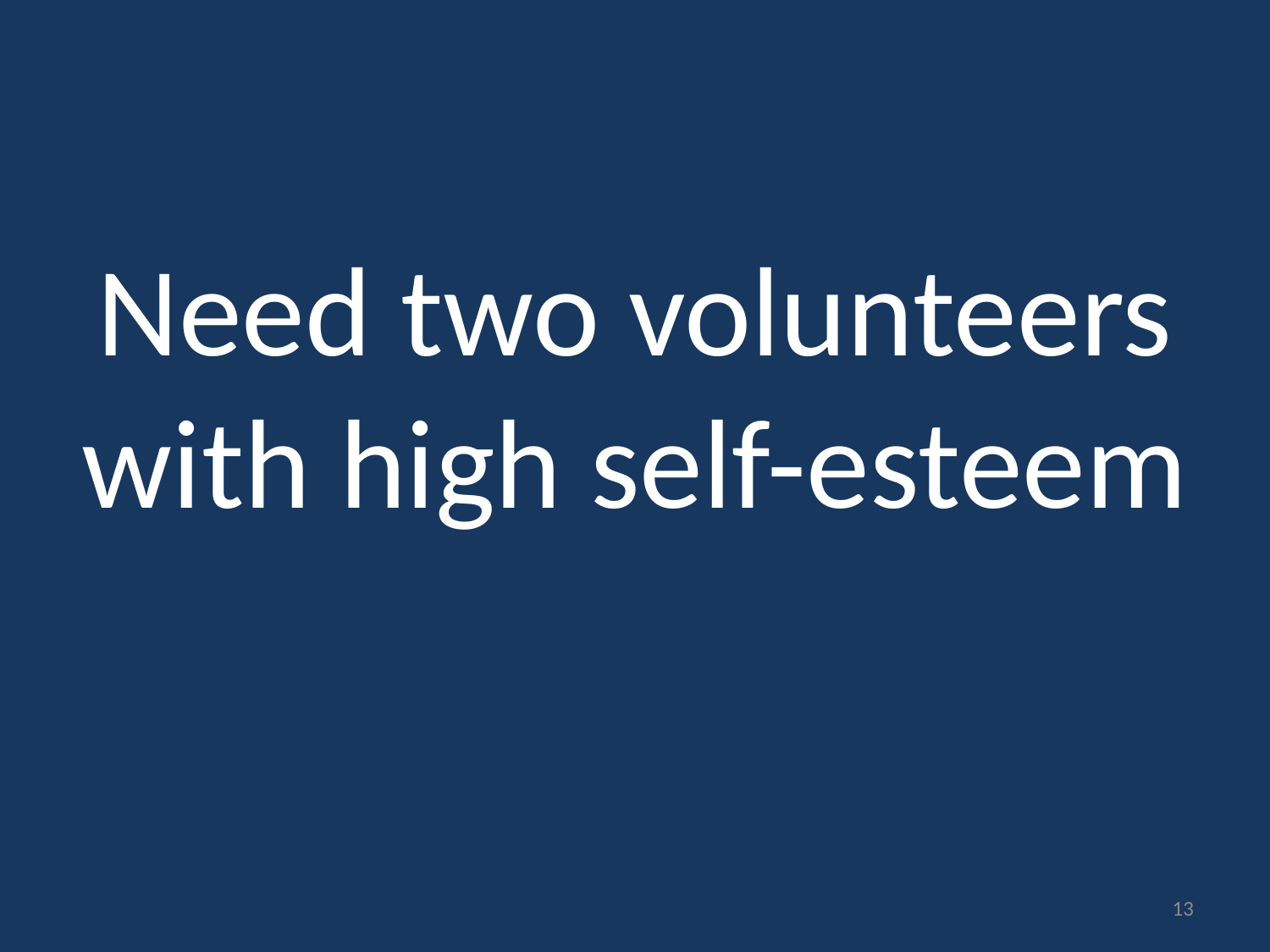

Need two volunteers with high self-esteem
13